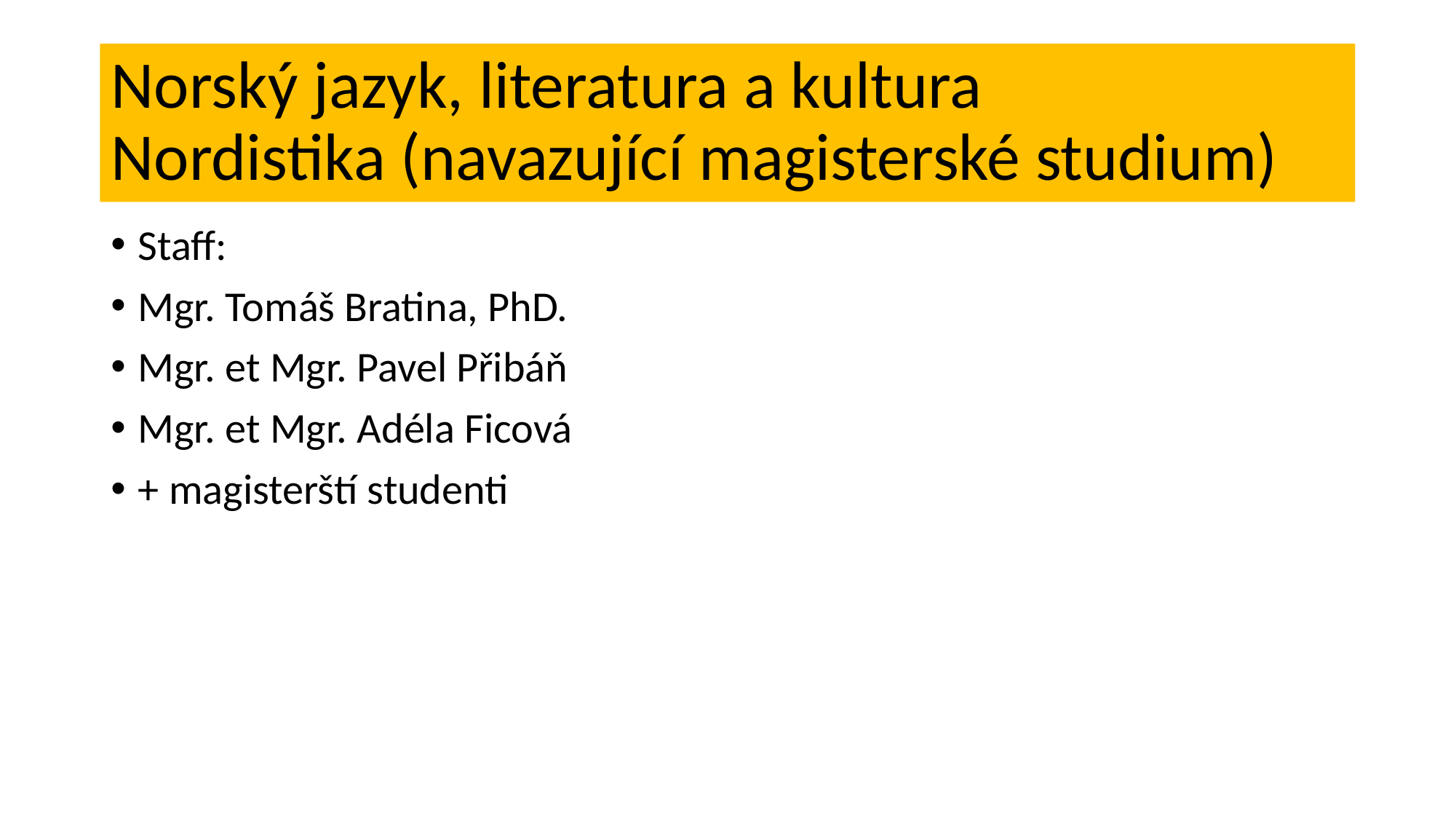

# Norský jazyk, literatura a kultura Nordistika (navazující magisterské studium)
Staff:
Mgr. Tomáš Bratina, PhD.
Mgr. et Mgr. Pavel Přibáň
Mgr. et Mgr. Adéla Ficová
+ magisterští studenti